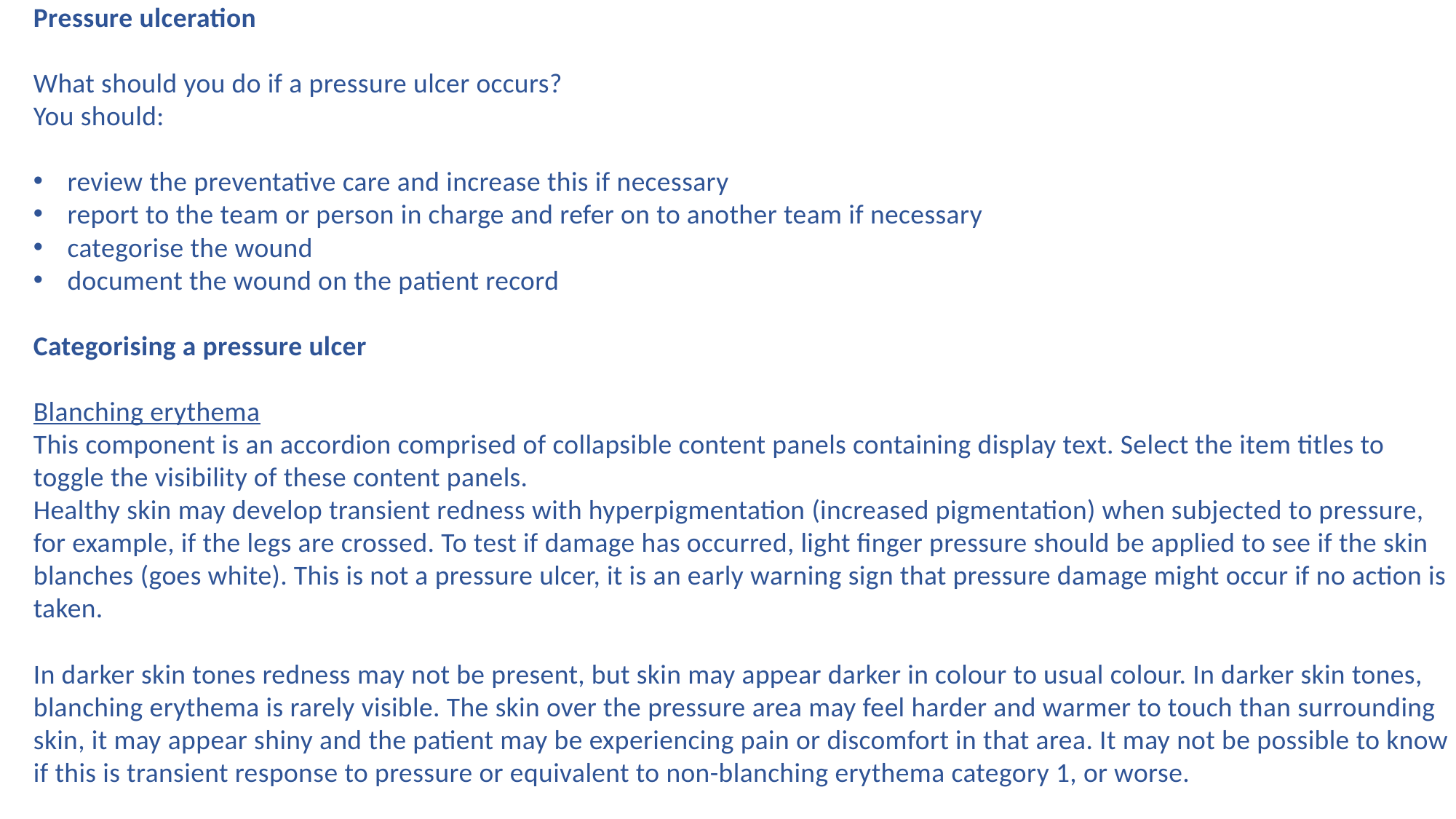

Pressure ulceration

What should you do if a pressure ulcer occurs?
You should:

review the preventative care and increase this if necessary
report to the team or person in charge and refer on to another team if necessary
categorise the wound
document the wound on the patient record

Categorising a pressure ulcer

Blanching erythema
This component is an accordion comprised of collapsible content panels containing display text. Select the item titles to toggle the visibility of these content panels.
Healthy skin may develop transient redness with hyperpigmentation (increased pigmentation) when subjected to pressure, for example, if the legs are crossed. To test if damage has occurred, light finger pressure should be applied to see if the skin blanches (goes white). This is not a pressure ulcer, it is an early warning sign that pressure damage might occur if no action is taken.

In darker skin tones redness may not be present, but skin may appear darker in colour to usual colour. In darker skin tones, blanching erythema is rarely visible. The skin over the pressure area may feel harder and warmer to touch than surrounding skin, it may appear shiny and the patient may be experiencing pain or discomfort in that area. It may not be possible to know if this is transient response to pressure or equivalent to non-blanching erythema category 1, or worse.